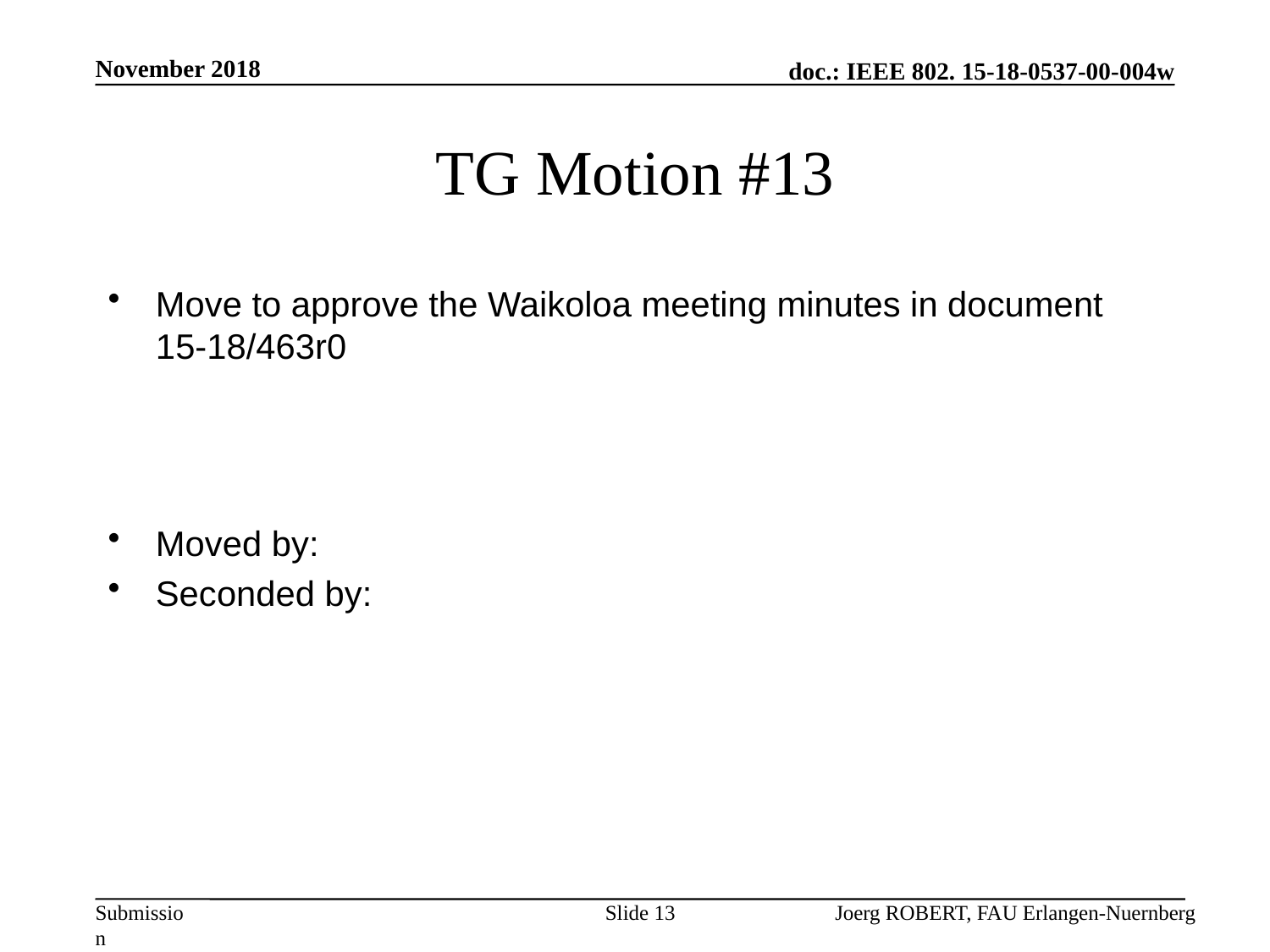

November 2018
# TG Motion #13
Move to approve the Waikoloa meeting minutes in document 15-18/463r0

Moved by:
Seconded by:

Slide 13
Joerg ROBERT, FAU Erlangen-Nuernberg